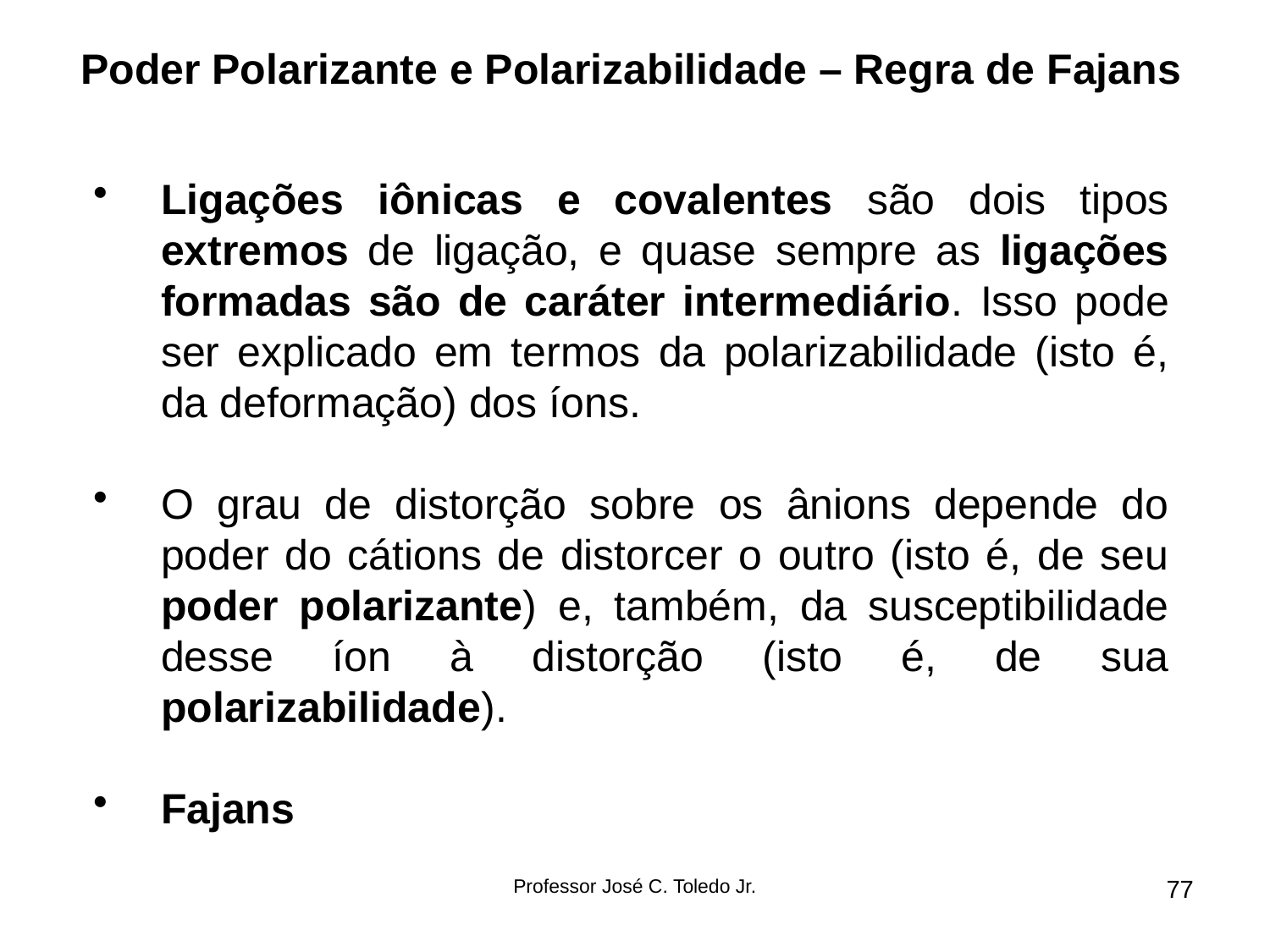

Poder Polarizante e Polarizabilidade – Regra de Fajans
Ligações iônicas e covalentes são dois tipos extremos de ligação, e quase sempre as ligações formadas são de caráter intermediário. Isso pode ser explicado em termos da polarizabilidade (isto é, da deformação) dos íons.

O grau de distorção sobre os ânions depende do poder do cátions de distorcer o outro (isto é, de seu poder polarizante) e, também, da susceptibilidade desse íon à distorção (isto é, de sua polarizabilidade).

Fajans
Professor José C. Toledo Jr.
77